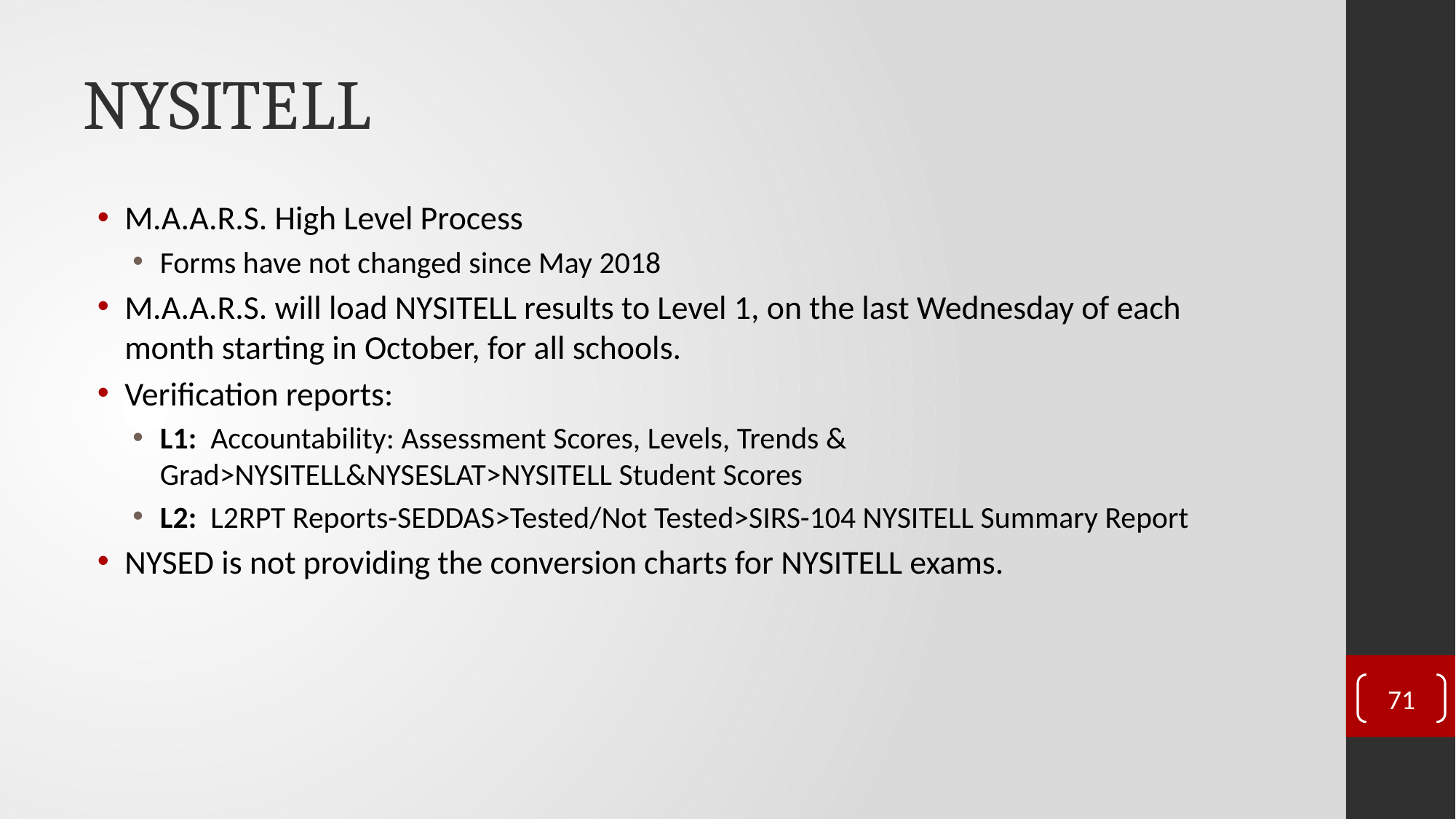

# NYSITELL
M.A.A.R.S. High Level Process
Forms have not changed since May 2018
M.A.A.R.S. will load NYSITELL results to Level 1, on the last Wednesday of each month starting in October, for all schools.
Verification reports:
L1:  Accountability: Assessment Scores, Levels, Trends & Grad>NYSITELL&NYSESLAT>NYSITELL Student Scores
L2:  L2RPT Reports-SEDDAS>Tested/Not Tested>SIRS-104 NYSITELL Summary Report
NYSED is not providing the conversion charts for NYSITELL exams.

71